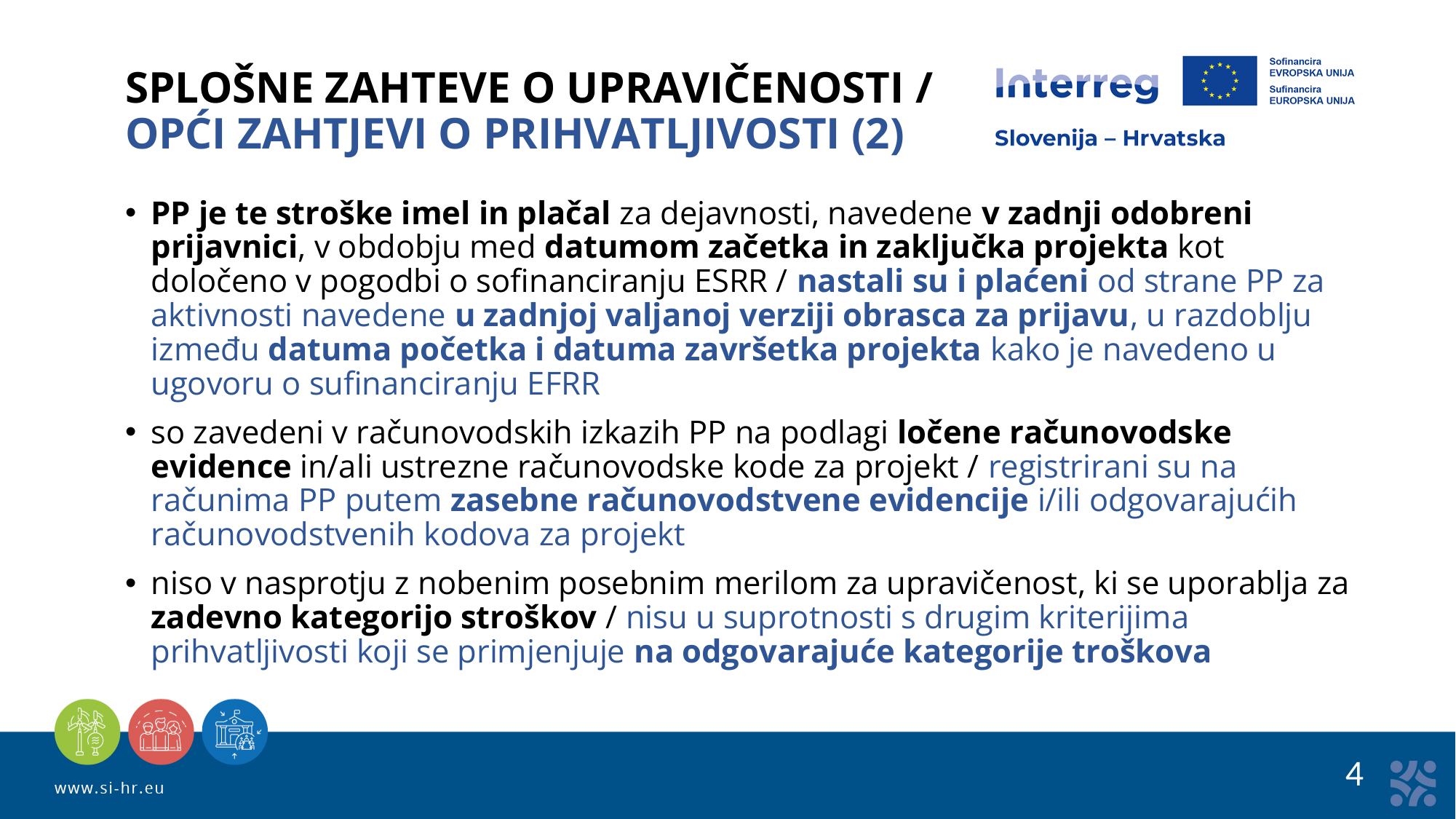

SPLOŠNE ZAHTEVE O UPRAVIČENOSTI /
OPĆI ZAHTJEVI O PRIHVATLJIVOSTI (2)

PP je te stroške imel in plačal za dejavnosti, navedene v zadnji odobreni prijavnici, v obdobju med datumom začetka in zaključka projekta kot določeno v pogodbi o sofinanciranju ESRR / nastali su i plaćeni od strane PP za aktivnosti navedene u zadnjoj valjanoj verziji obrasca za prijavu, u razdoblju između datuma početka i datuma završetka projekta kako je navedeno u ugovoru o sufinanciranju EFRR
so zavedeni v računovodskih izkazih PP na podlagi ločene računovodske evidence in/ali ustrezne računovodske kode za projekt / registrirani su na računima PP putem zasebne računovodstvene evidencije i/ili odgovarajućih računovodstvenih kodova za projekt
niso v nasprotju z nobenim posebnim merilom za upravičenost, ki se uporablja za zadevno kategorijo stroškov / nisu u suprotnosti s drugim kriterijima prihvatljivosti koji se primjenjuje na odgovarajuće kategorije troškova